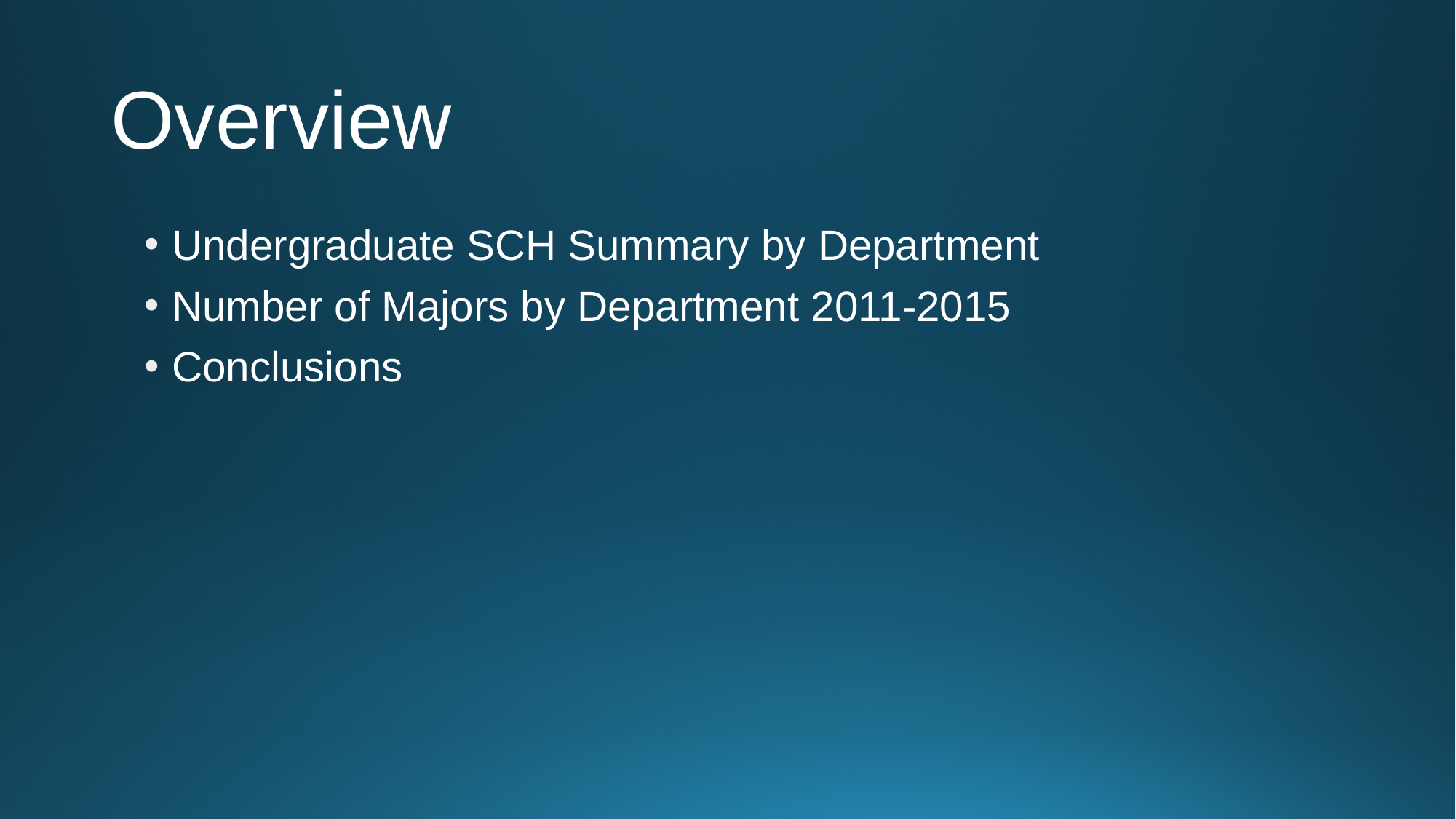

# Overview
Undergraduate SCH Summary by Department
Number of Majors by Department 2011-2015
Conclusions